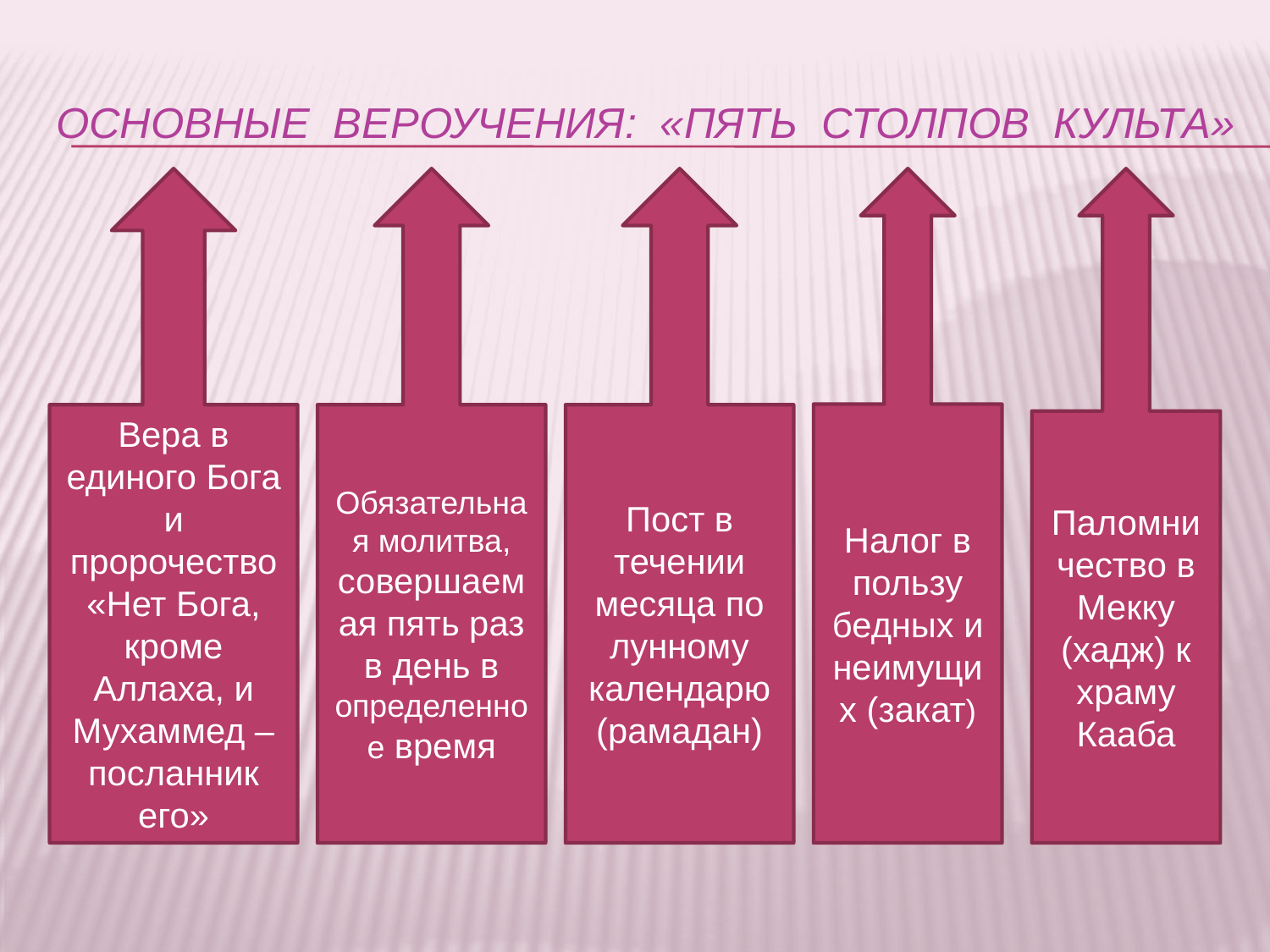

# Основные  вероучения:  «пять  столпов  культа»
Вера в единого Бога и пророчество «Нет Бога, кроме Аллаха, и Мухаммед – посланник его»
Обязательная молитва, совершаемая пять раз в день в определенное время
Пост в течении месяца по лунному календарю (рамадан)
Налог в пользу бедных и неимущих (закат)
Паломничество в Мекку (хадж) к храму Кааба